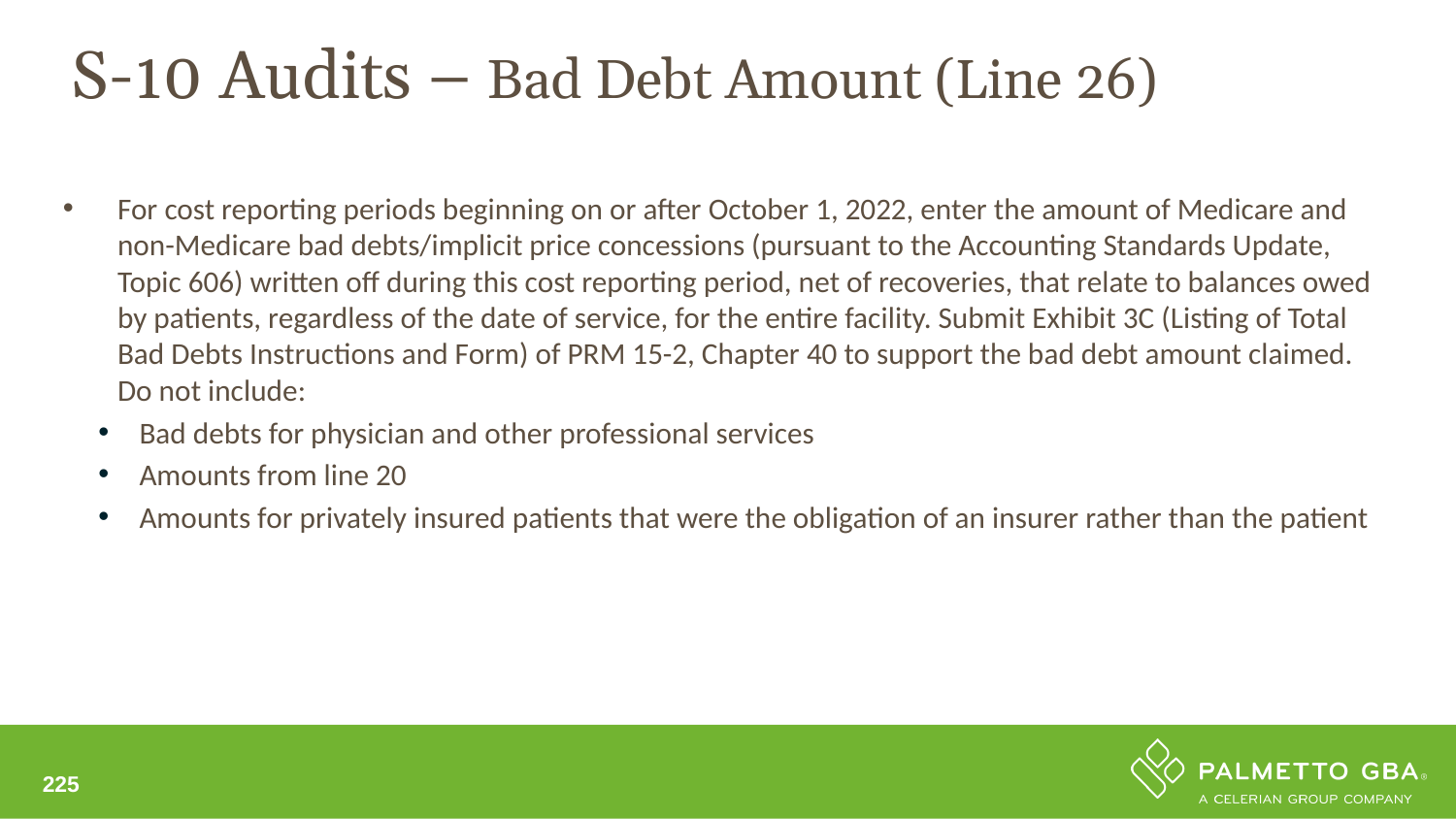

# S-10 Audits – Bad Debt Amount (Line 26)
For cost reporting periods beginning on or after October 1, 2022, enter the amount of Medicare and non-Medicare bad debts/implicit price concessions (pursuant to the Accounting Standards Update, Topic 606) written off during this cost reporting period, net of recoveries, that relate to balances owed by patients, regardless of the date of service, for the entire facility. Submit Exhibit 3C (Listing of Total Bad Debts Instructions and Form) of PRM 15-2, Chapter 40 to support the bad debt amount claimed. Do not include:
Bad debts for physician and other professional services
Amounts from line 20
Amounts for privately insured patients that were the obligation of an insurer rather than the patient
225